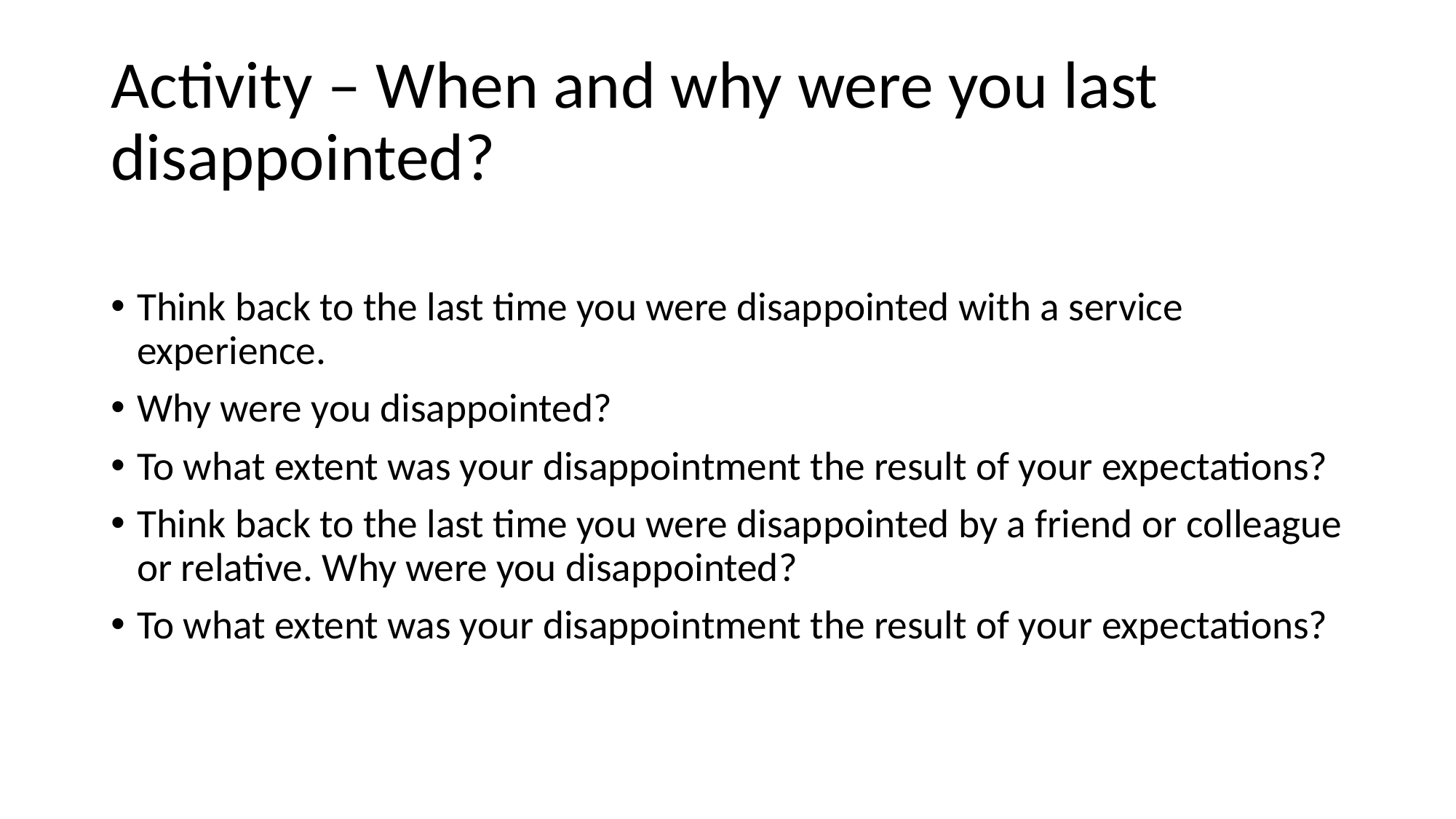

# Activity – When and why were you last disappointed?

Think back to the last time you were disappointed with a service experience.
Why were you disappointed?
To what extent was your disappointment the result of your expectations?
Think back to the last time you were disappointed by a friend or colleague or relative. Why were you disappointed?
To what extent was your disappointment the result of your expectations?